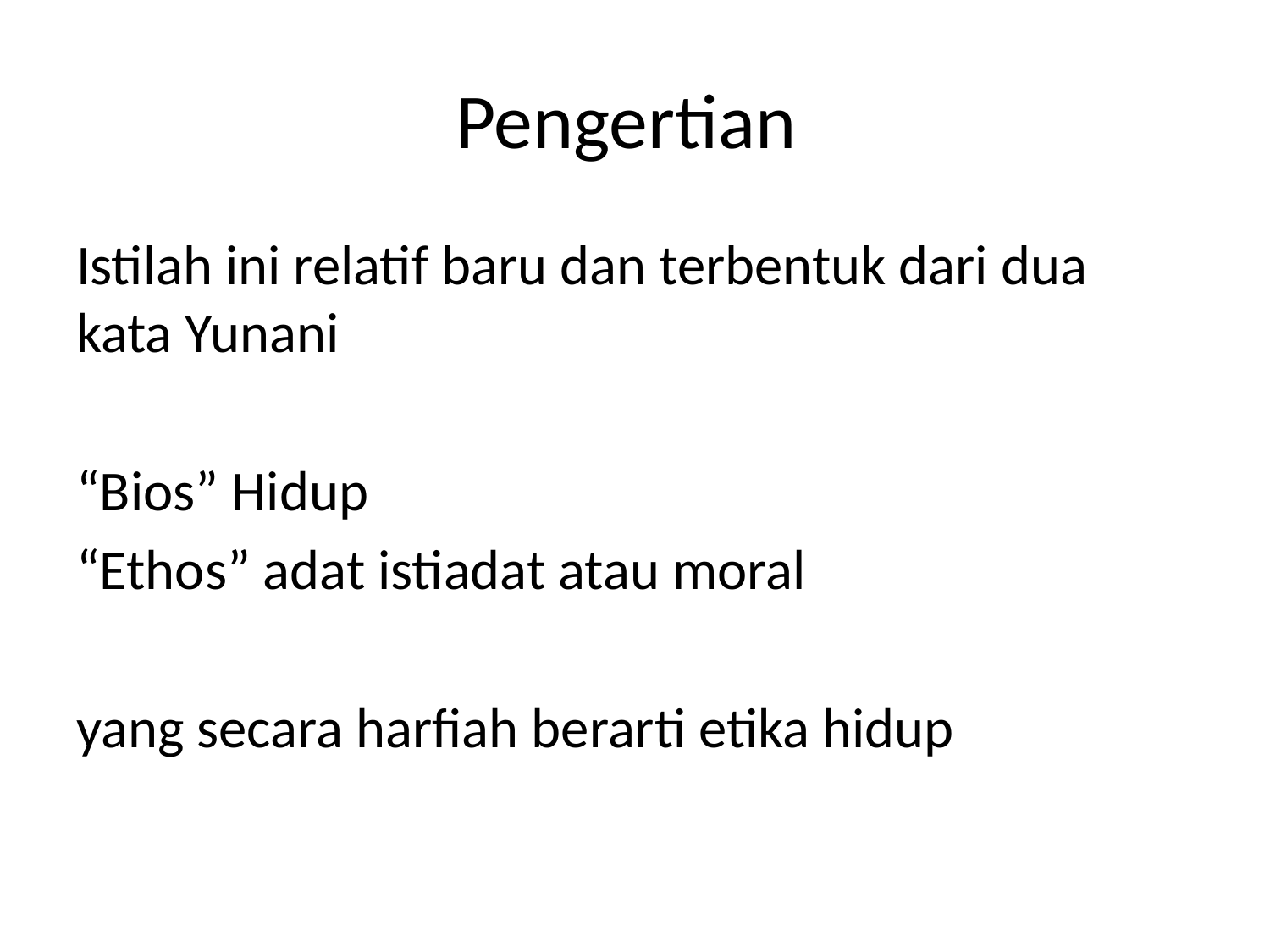

# Pengertian
Istilah ini relatif baru dan terbentuk dari dua kata Yunani

“Bios” Hidup
“Ethos” adat istiadat atau moral

yang secara harfiah berarti etika hidup